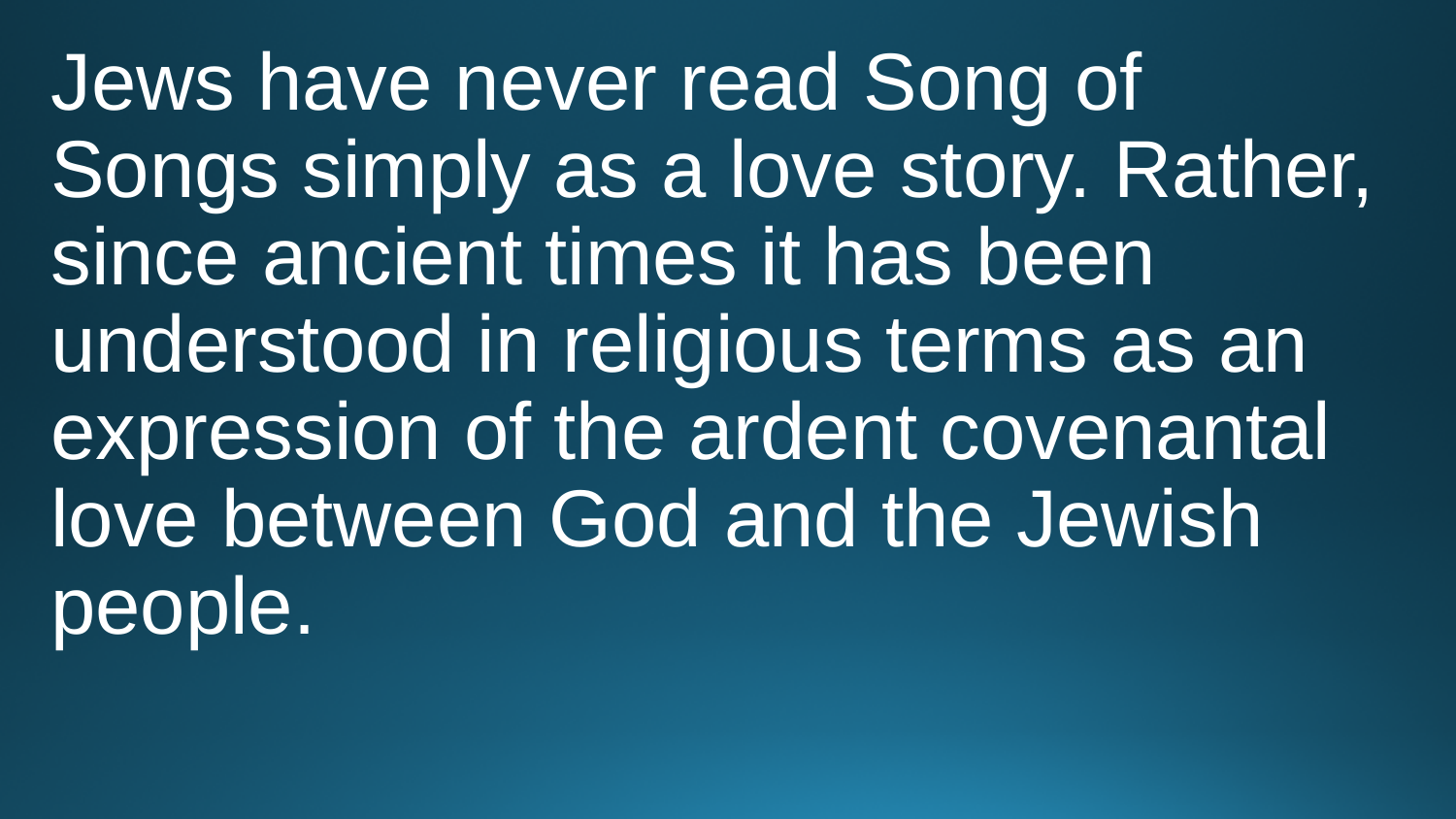

Jews have never read Song of Songs simply as a love story. Rather, since ancient times it has been understood in religious terms as an expression of the ardent covenantal love between God and the Jewish people.